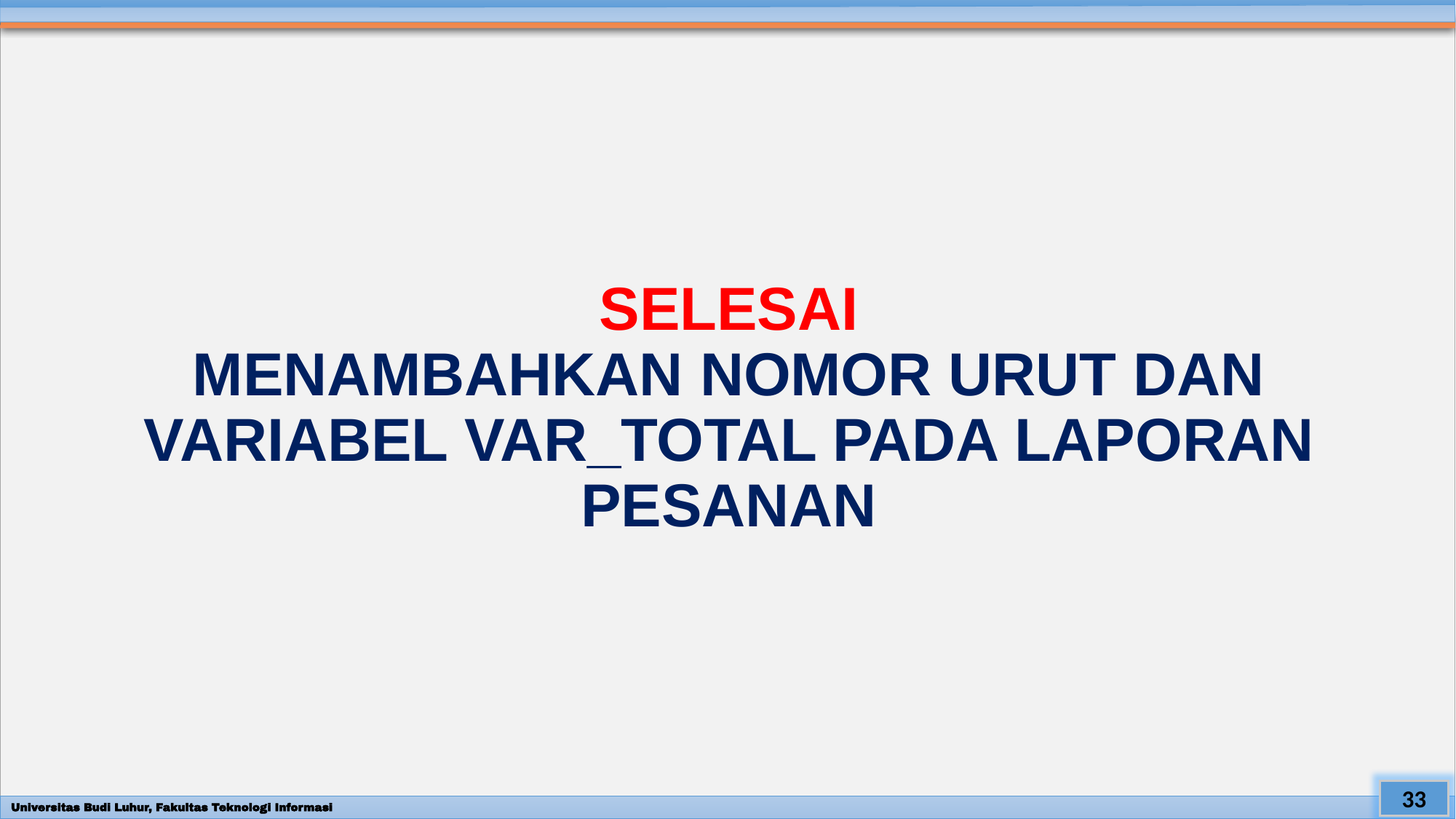

# SELESAI MENAMBAHKAN NOMOR URUT DAN VARIABEL VAR_TOTAL PADA LAPORAN PESANAN